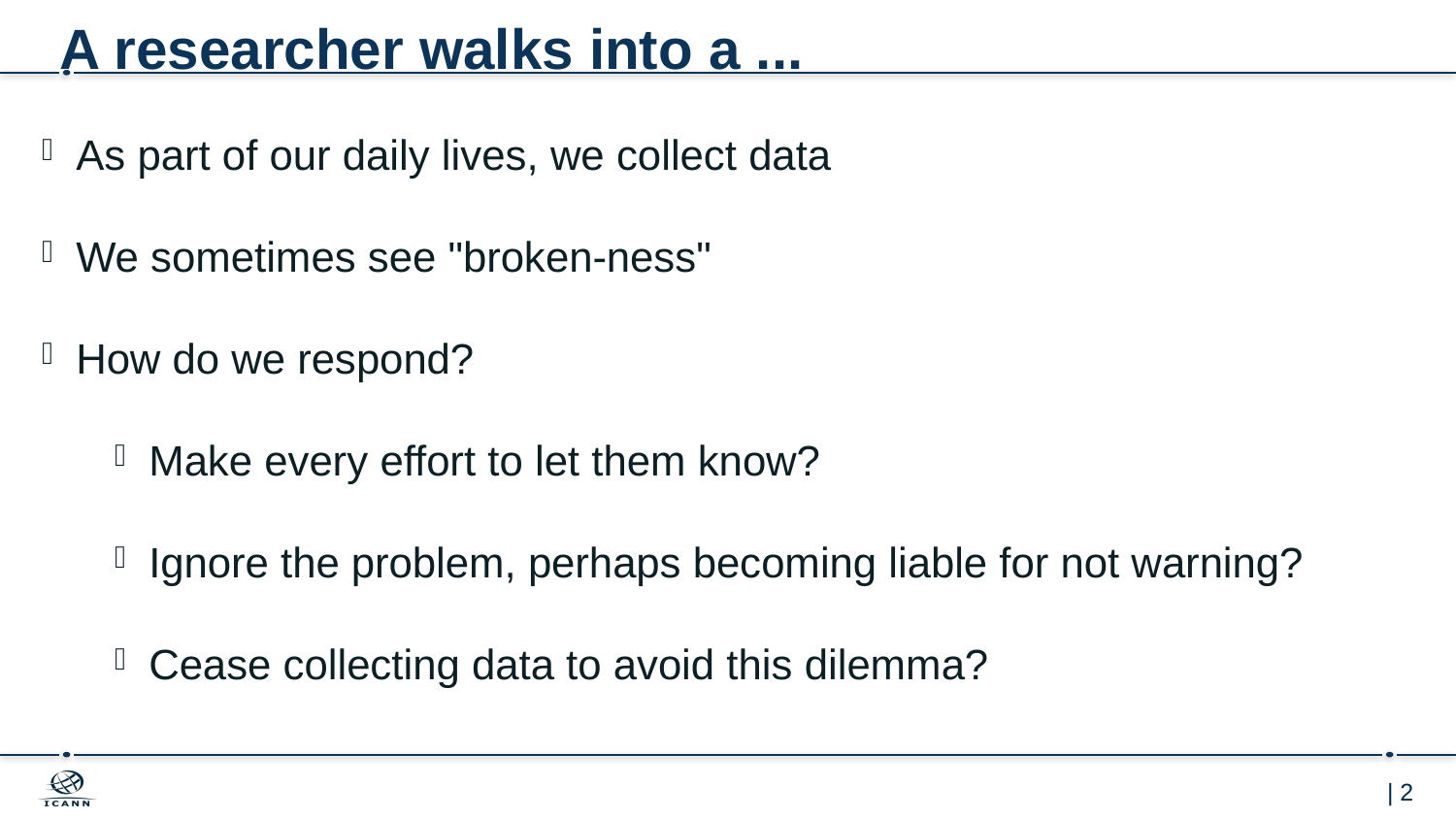

# A researcher walks into a ...
As part of our daily lives, we collect data

We sometimes see "broken-ness"

How do we respond?

Make every effort to let them know?

Ignore the problem, perhaps becoming liable for not warning?

Cease collecting data to avoid this dilemma?